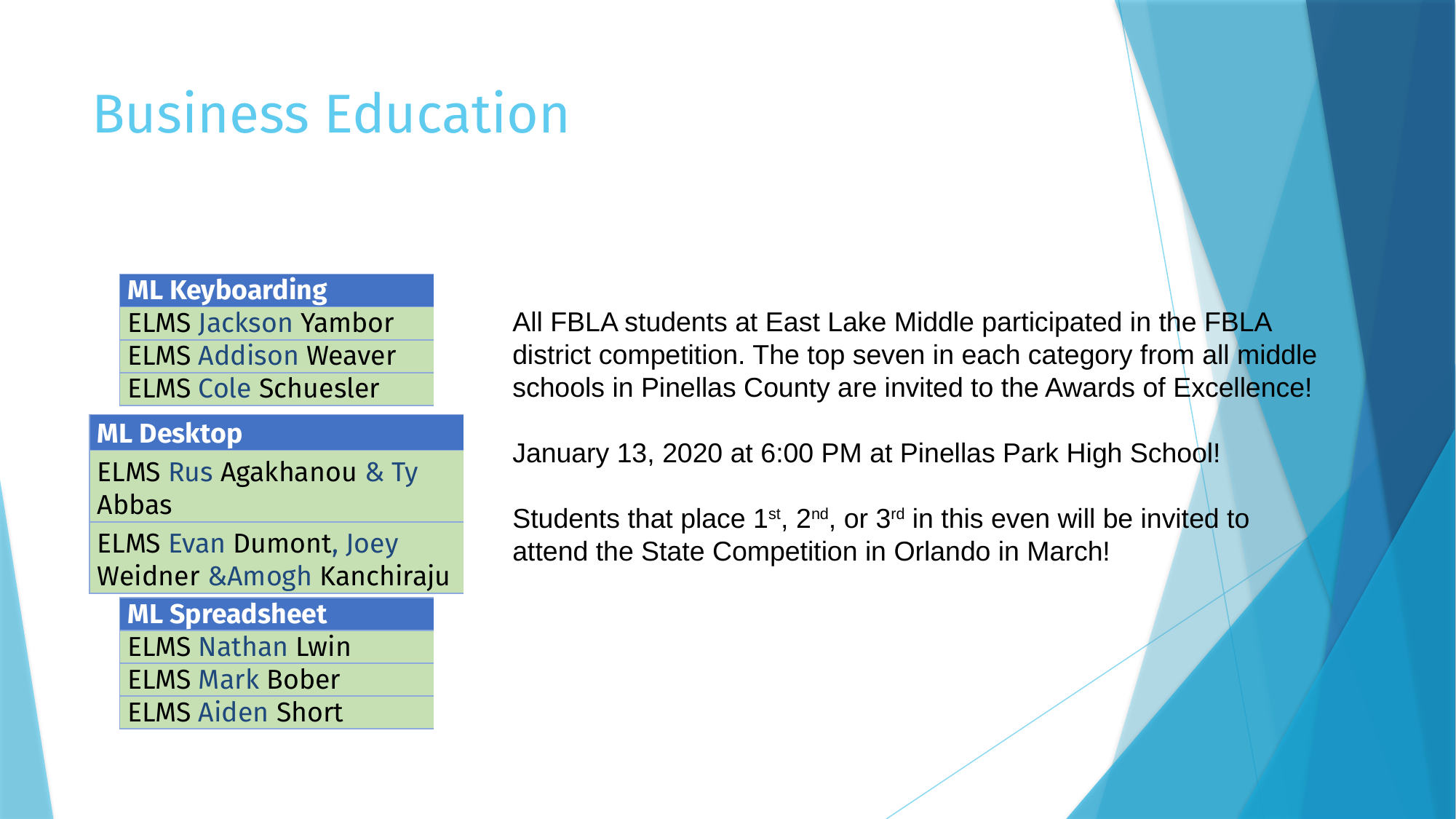

# Business Education
| ML Keyboarding |
| --- |
| ELMS Jackson Yambor |
| ELMS Addison Weaver |
| ELMS Cole Schuesler |
All FBLA students at East Lake Middle participated in the FBLA district competition. The top seven in each category from all middle schools in Pinellas County are invited to the Awards of Excellence!

January 13, 2020 at 6:00 PM at Pinellas Park High School!

Students that place 1st, 2nd, or 3rd in this even will be invited to attend the State Competition in Orlando in March!
| ML Desktop |
| --- |
| ELMS Rus Agakhanou & Ty Abbas |
| ELMS Evan Dumont, Joey Weidner &Amogh Kanchiraju |
| ML Spreadsheet |
| --- |
| ELMS Nathan Lwin |
| ELMS Mark Bober |
| ELMS Aiden Short |